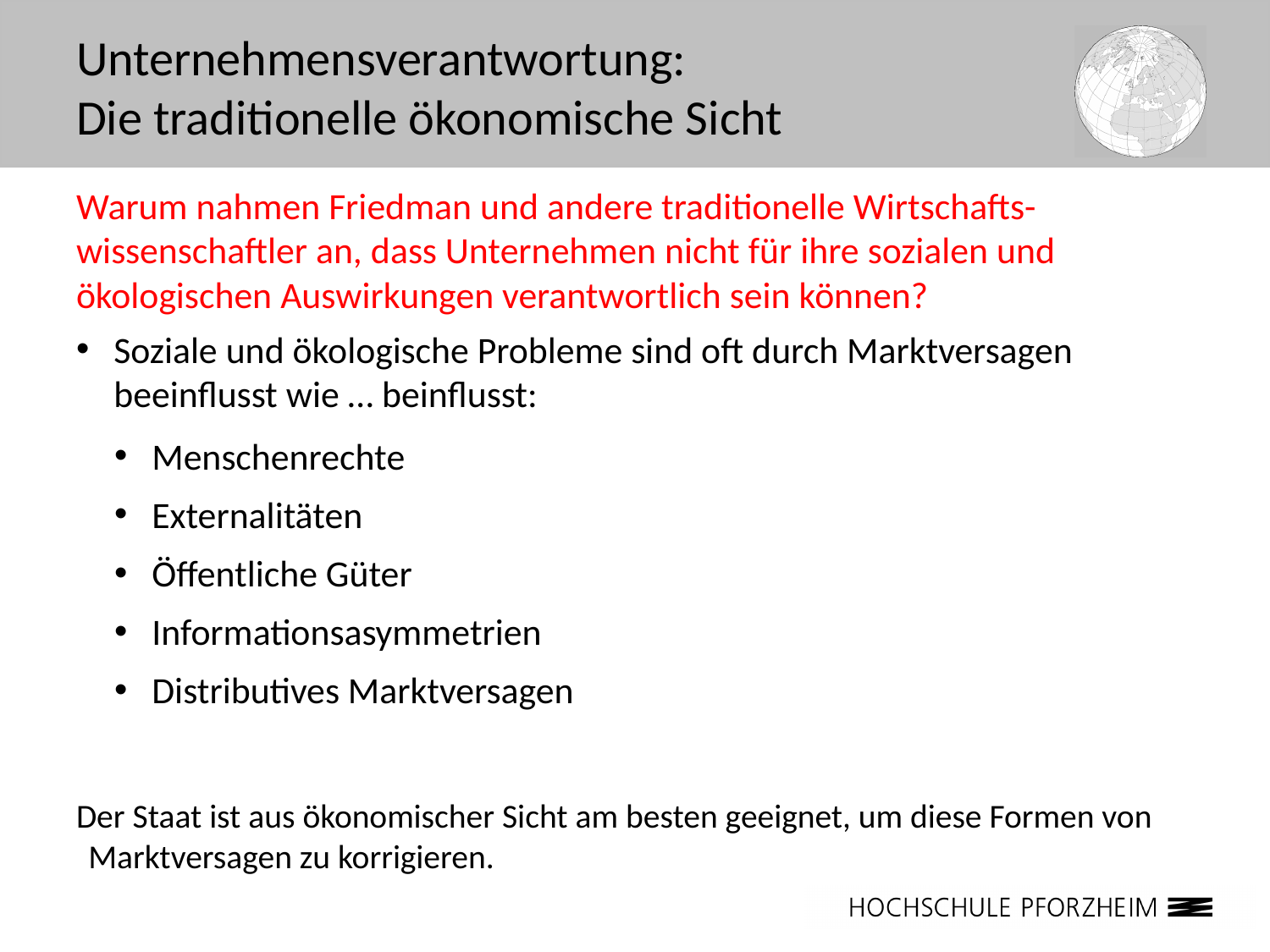

# Unternehmensverantwortung: Die traditionelle ökonomische Sicht
Warum nahmen Friedman und andere traditionelle Wirtschafts-wissenschaftler an, dass Unternehmen nicht für ihre sozialen und ökologischen Auswirkungen verantwortlich sein können?
Soziale und ökologische Probleme sind oft durch Marktversagen beeinflusst wie … beinflusst:
Menschenrechte
Externalitäten
Öffentliche Güter
Informationsasymmetrien
Distributives Marktversagen

Der Staat ist aus ökonomischer Sicht am besten geeignet, um diese Formen von Marktversagen zu korrigieren.